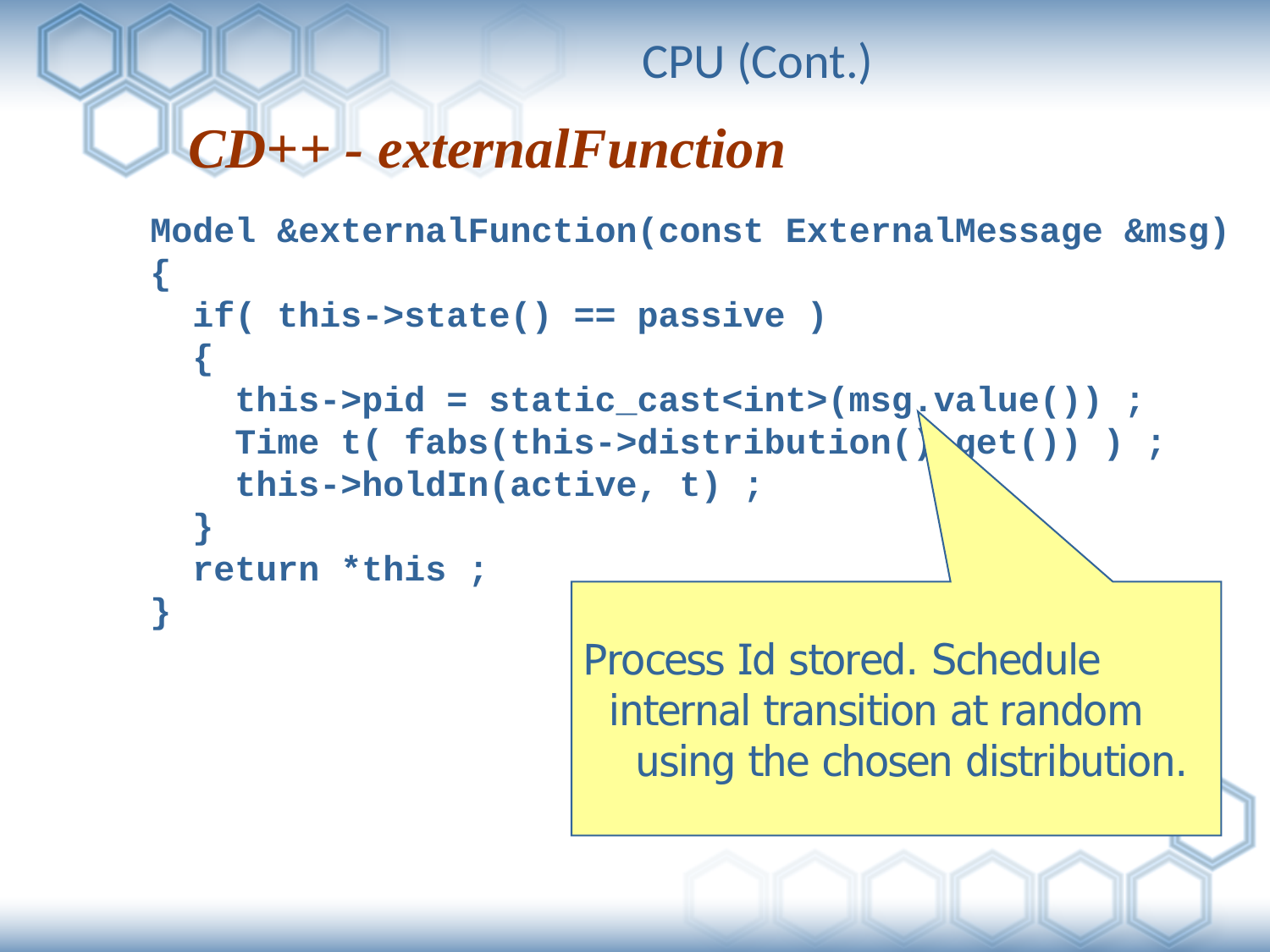

CPU (Cont.)
CD++ - externalFunction
Model &externalFunction(const ExternalMessage &msg)
{
  if( this->state() == passive )
  {
    this->pid = static_cast<int>(msg.value()) ;
    Time t( fabs(this->distribution().get()) ) ;
    this->holdIn(active, t) ;
  }
  return *this ;
}
Process Id stored. Schedule
  internal transition at random
    using the chosen distribution.